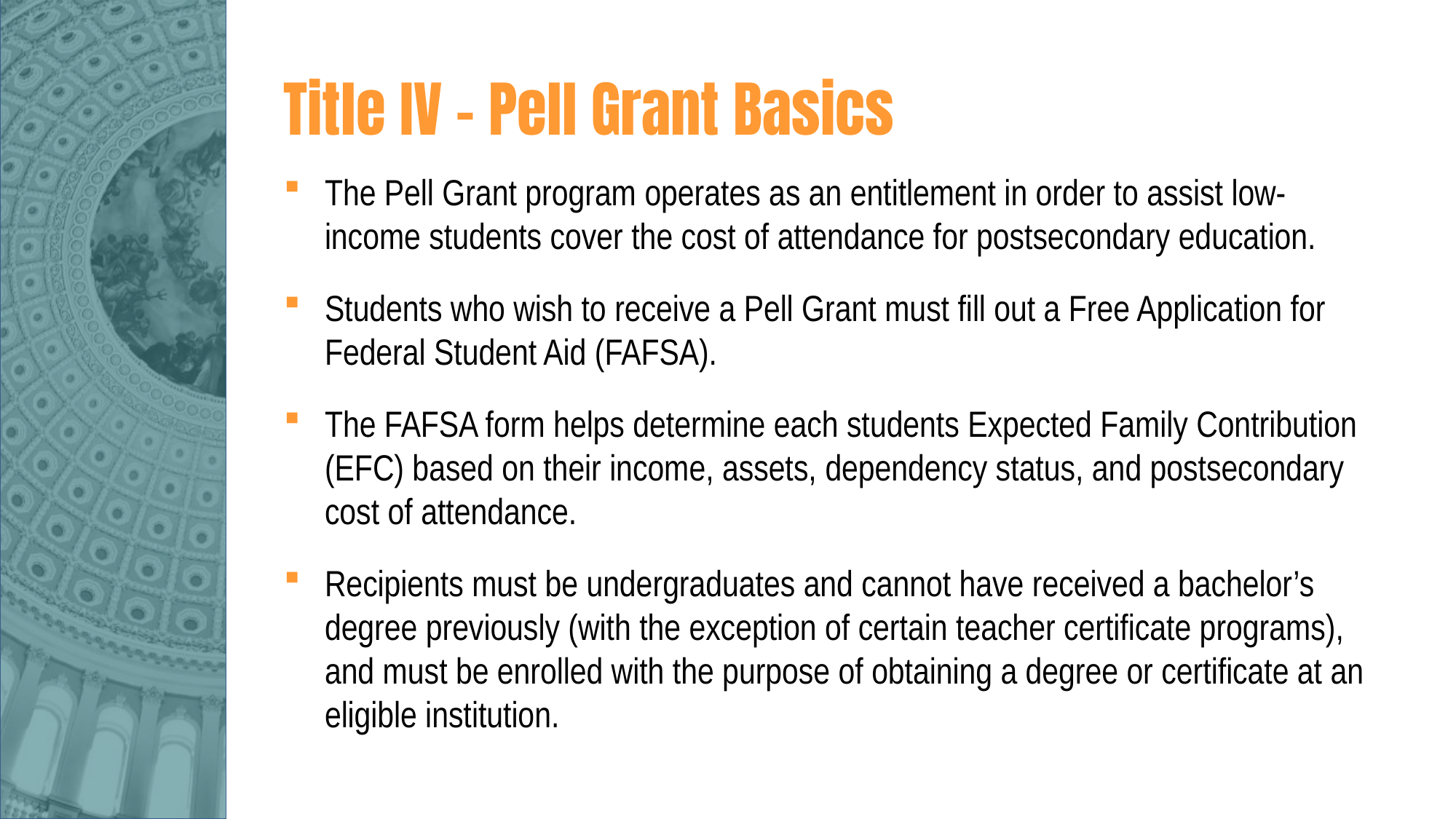

# Title IV - Pell Grant Basics
The Pell Grant program operates as an entitlement in order to assist low-income students cover the cost of attendance for postsecondary education.

Students who wish to receive a Pell Grant must fill out a Free Application for Federal Student Aid (FAFSA).

The FAFSA form helps determine each students Expected Family Contribution (EFC) based on their income, assets, dependency status, and postsecondary cost of attendance.

Recipients must be undergraduates and cannot have received a bachelor’s degree previously (with the exception of certain teacher certificate programs), and must be enrolled with the purpose of obtaining a degree or certificate at an eligible institution.